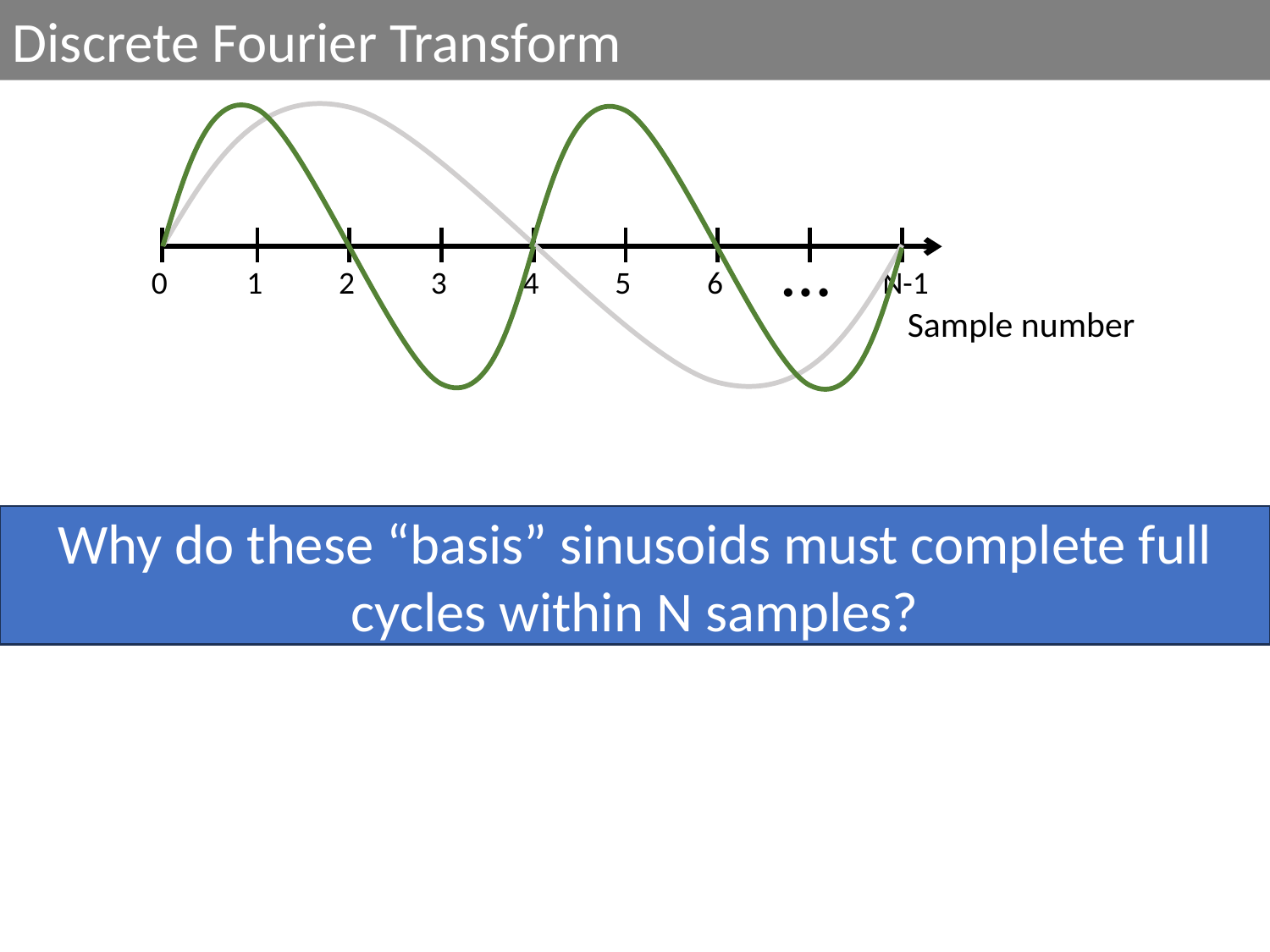

Discrete Fourier Transform

…
0
1
2
3
4
5
6
N-1
Sample number
Why do these “basis” sinusoids must complete full cycles within N samples?